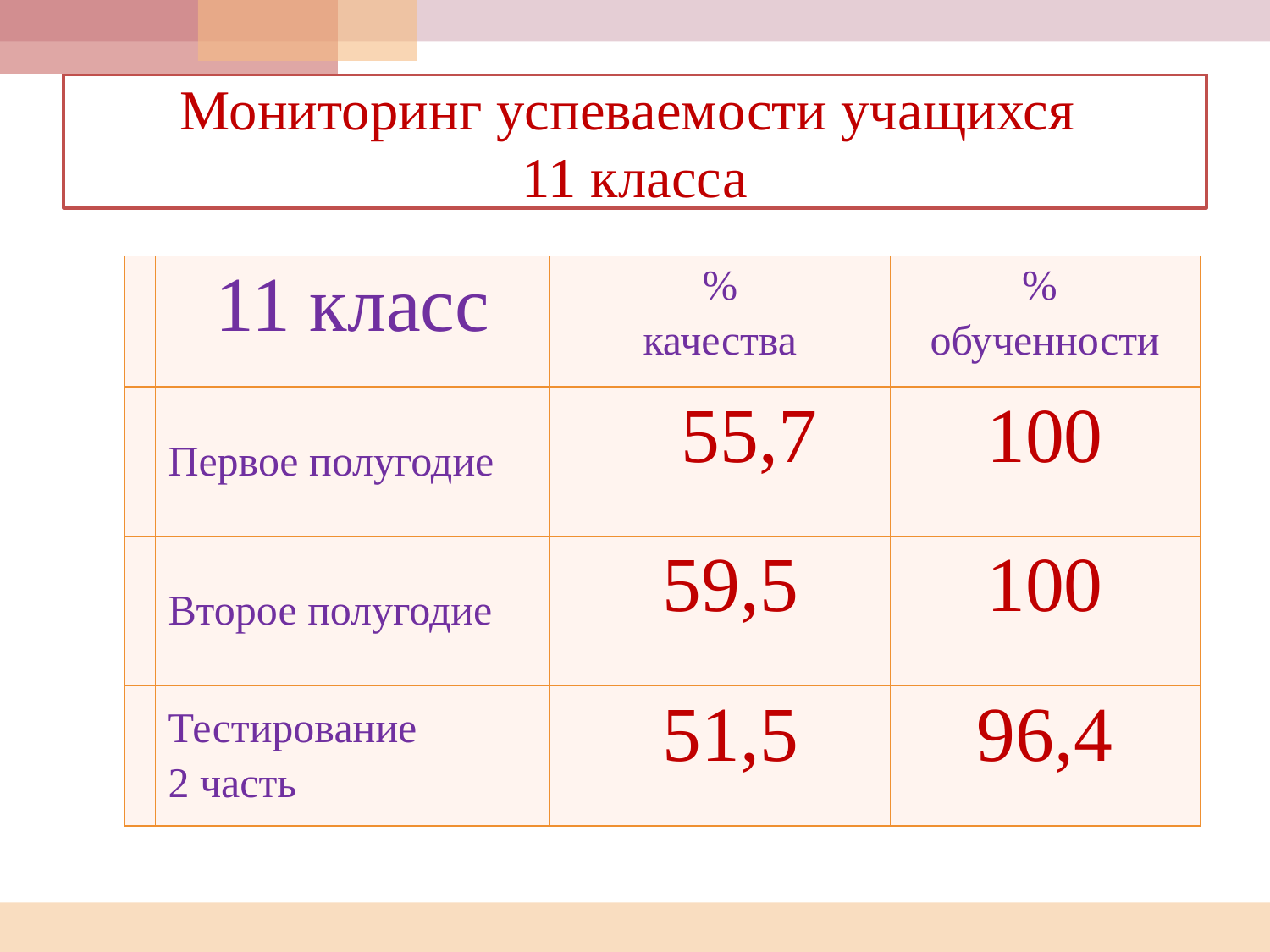

# Мониторинг успеваемости учащихся 11 класса
|  | 11 класс | % качества | % обученности |
| --- | --- | --- | --- |
|  | Первое полугодие | 55,7 | 100 |
|  | Второе полугодие | 59,5 | 100 |
|  | Тестирование 2 часть | 51,5 | 96,4 |